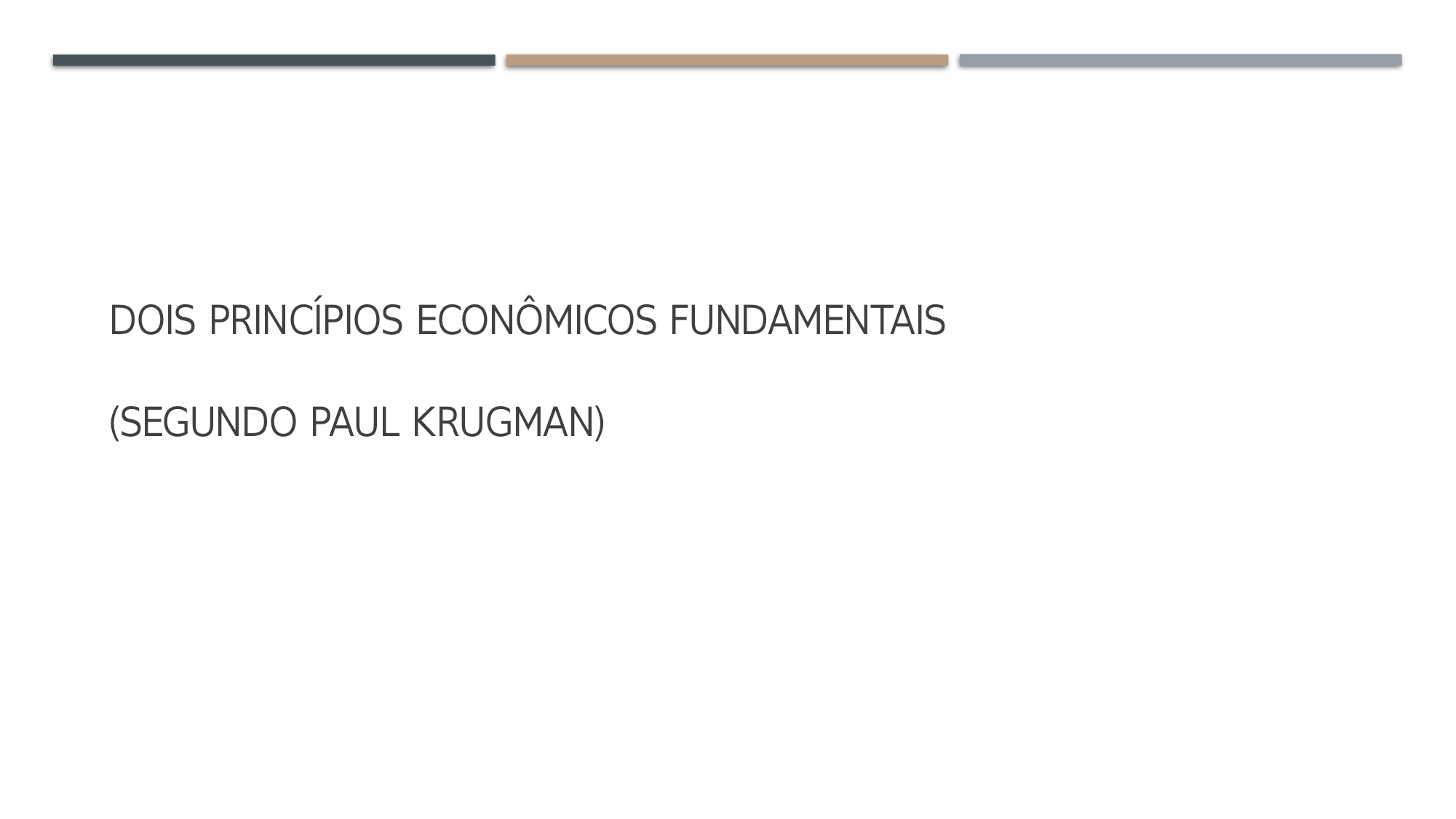

# DOIS PRINCÍPIOS ECONÔMICOS FUNDAMENTAIS (SEGUNDO PAUL KRUGMAN)